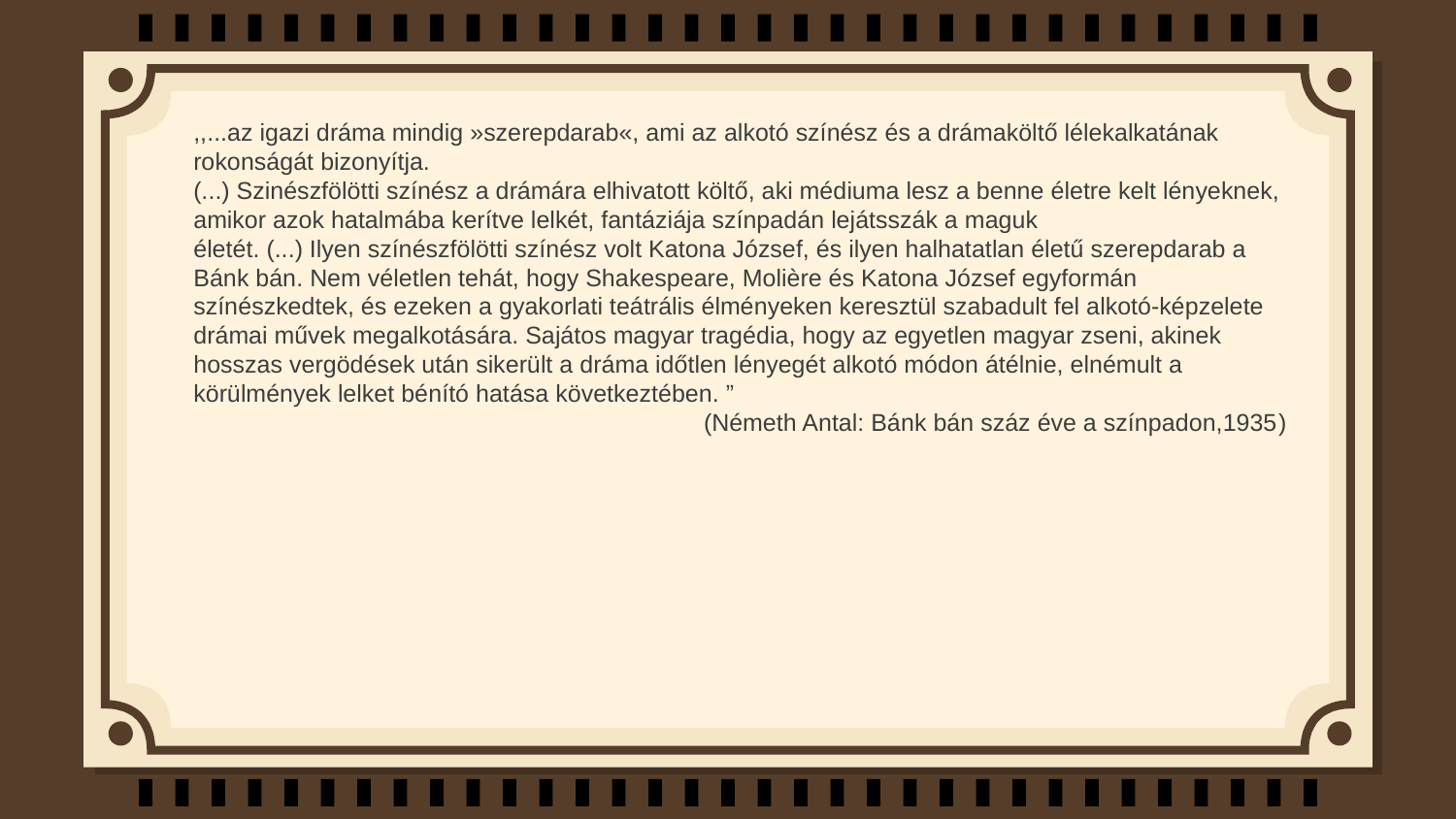

,,...az igazi dráma mindig »szerepdarab«, ami az alkotó színész és a drámaköltő lélekalkatának rokonságát bizonyítja.
(...) Szinészfölötti színész a drámára elhivatott költő, aki médiuma lesz a benne életre kelt lényeknek, amikor azok hatalmába kerítve lelkét, fantáziája színpadán lejátsszák a maguk
életét. (...) Ilyen színészfölötti színész volt Katona József, és ilyen halhatatlan életű szerepdarab a Bánk bán. Nem véletlen tehát, hogy Shakespeare, Molière és Katona József egyformán színészkedtek, és ezeken a gyakorlati teátrális élményeken keresztül szabadult fel alkotó-képzelete drámai művek megalkotására. Sajátos magyar tragédia, hogy az egyetlen magyar zseni, akinek hosszas vergödések után sikerült a dráma időtlen lényegét alkotó módon átélnie, elnémult a körülmények lelket bénító hatása következtében. ”
(Németh Antal: Bánk bán száz éve a színpadon,1935)